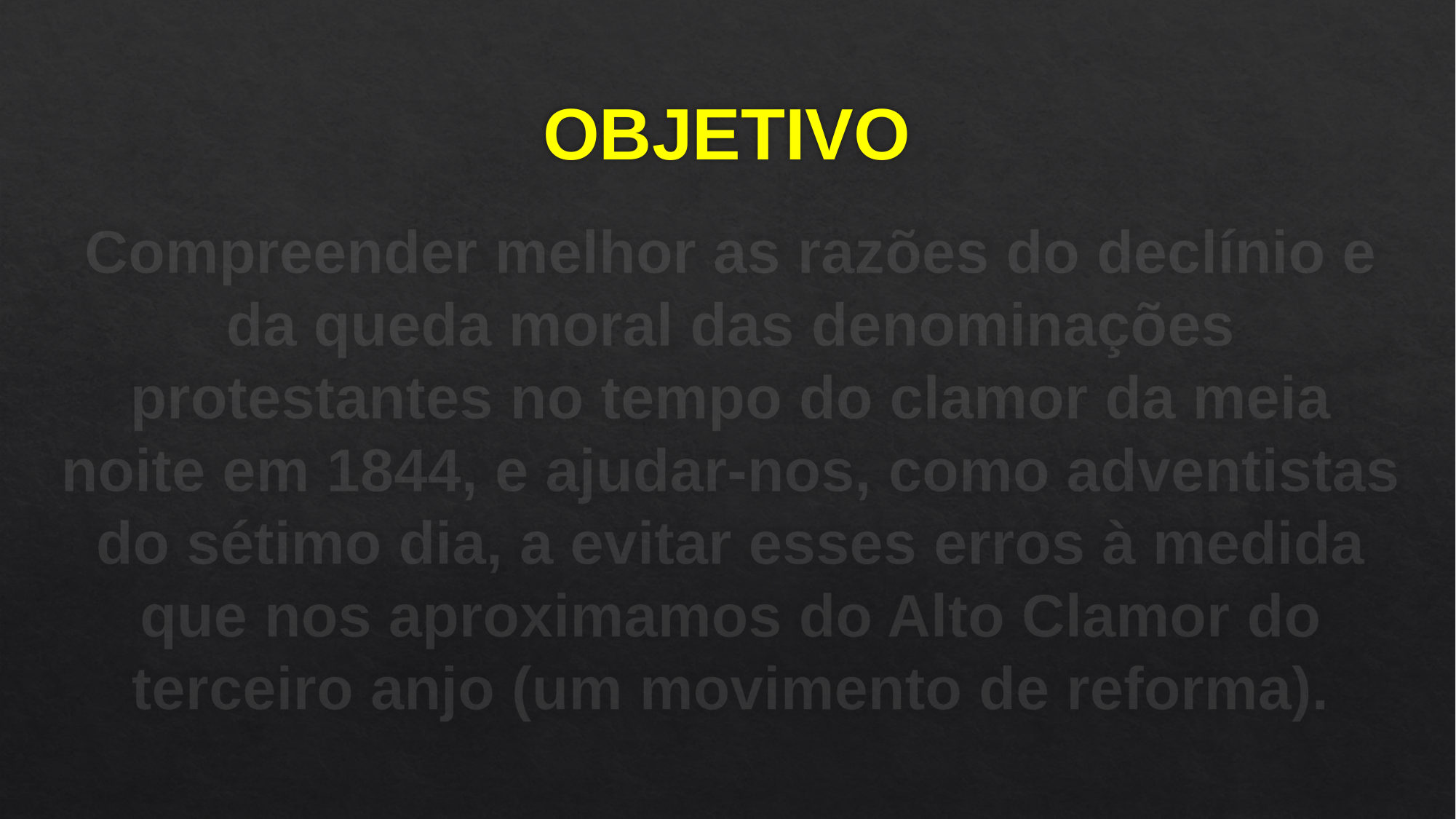

# OBJETIVO
Compreender melhor as razões do declínio e da queda moral das denominações protestantes no tempo do clamor da meia noite em 1844, e ajudar-nos, como adventistas do sétimo dia, a evitar esses erros à medida que nos aproximamos do Alto Clamor do terceiro anjo (um movimento de reforma).